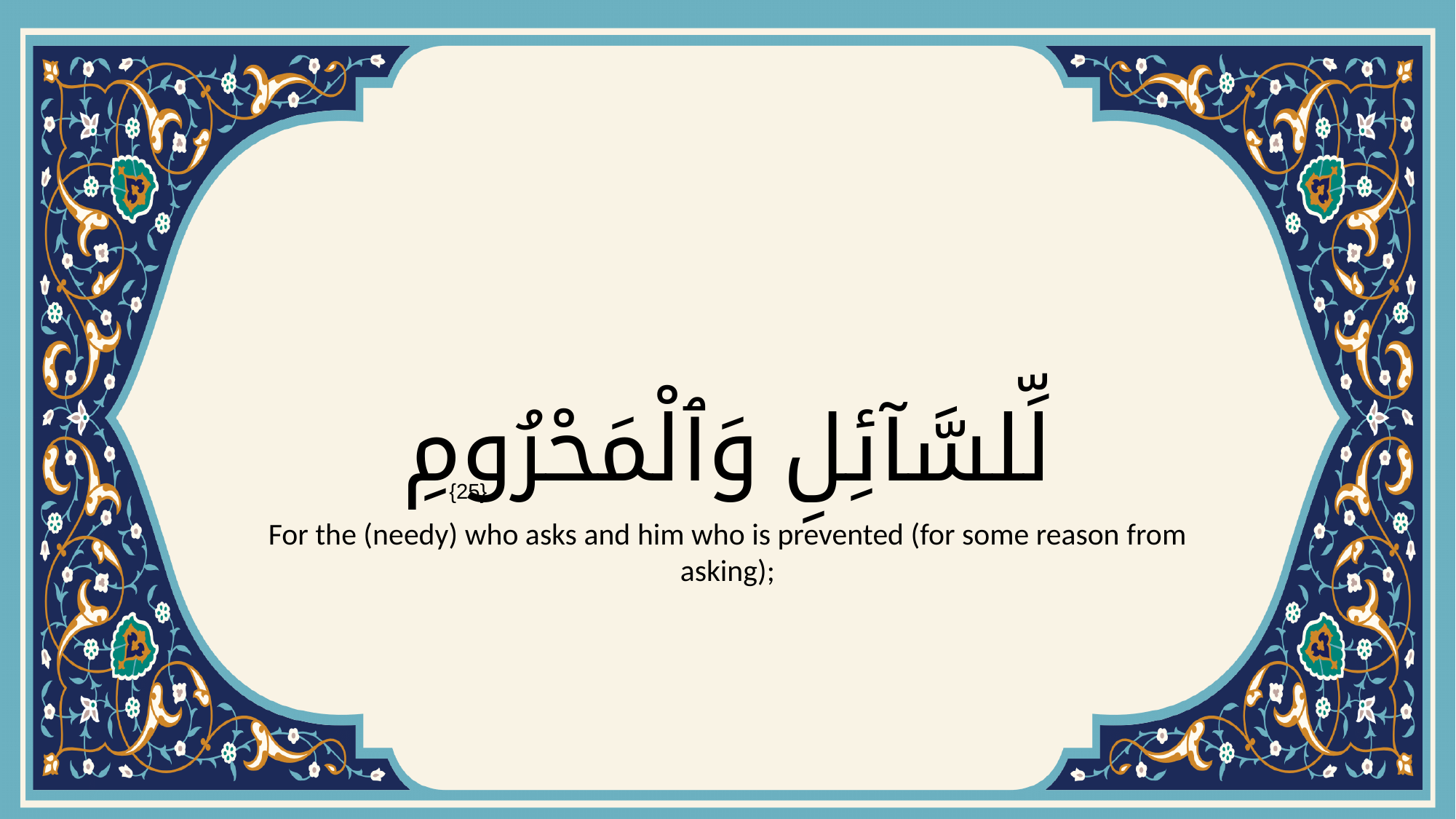

# لِّلسَّآئِلِ وَٱلْمَحْرُومِ
{25}
For the (needy) who asks and him who is prevented (for some reason from asking);